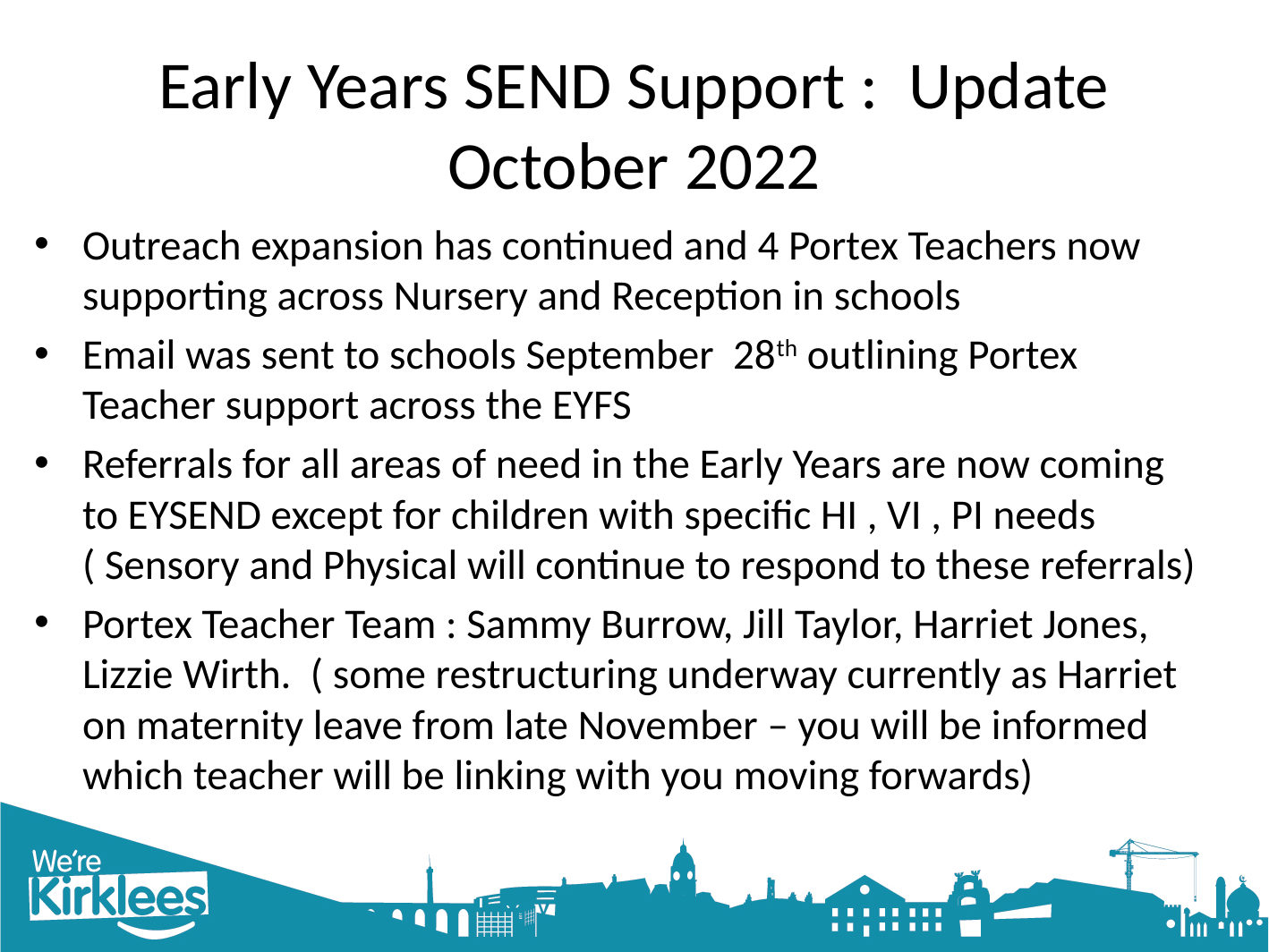

# Early Years SEND Support :  Update October 2022
Outreach expansion has continued and 4 Portex Teachers now supporting across Nursery and Reception in schools
Email was sent to schools September  28th outlining Portex Teacher support across the EYFS
Referrals for all areas of need in the Early Years are now coming to EYSEND except for children with specific HI , VI , PI needs ( Sensory and Physical will continue to respond to these referrals)
Portex Teacher Team : Sammy Burrow, Jill Taylor, Harriet Jones, Lizzie Wirth.  ( some restructuring underway currently as Harriet on maternity leave from late November – you will be informed which teacher will be linking with you moving forwards)